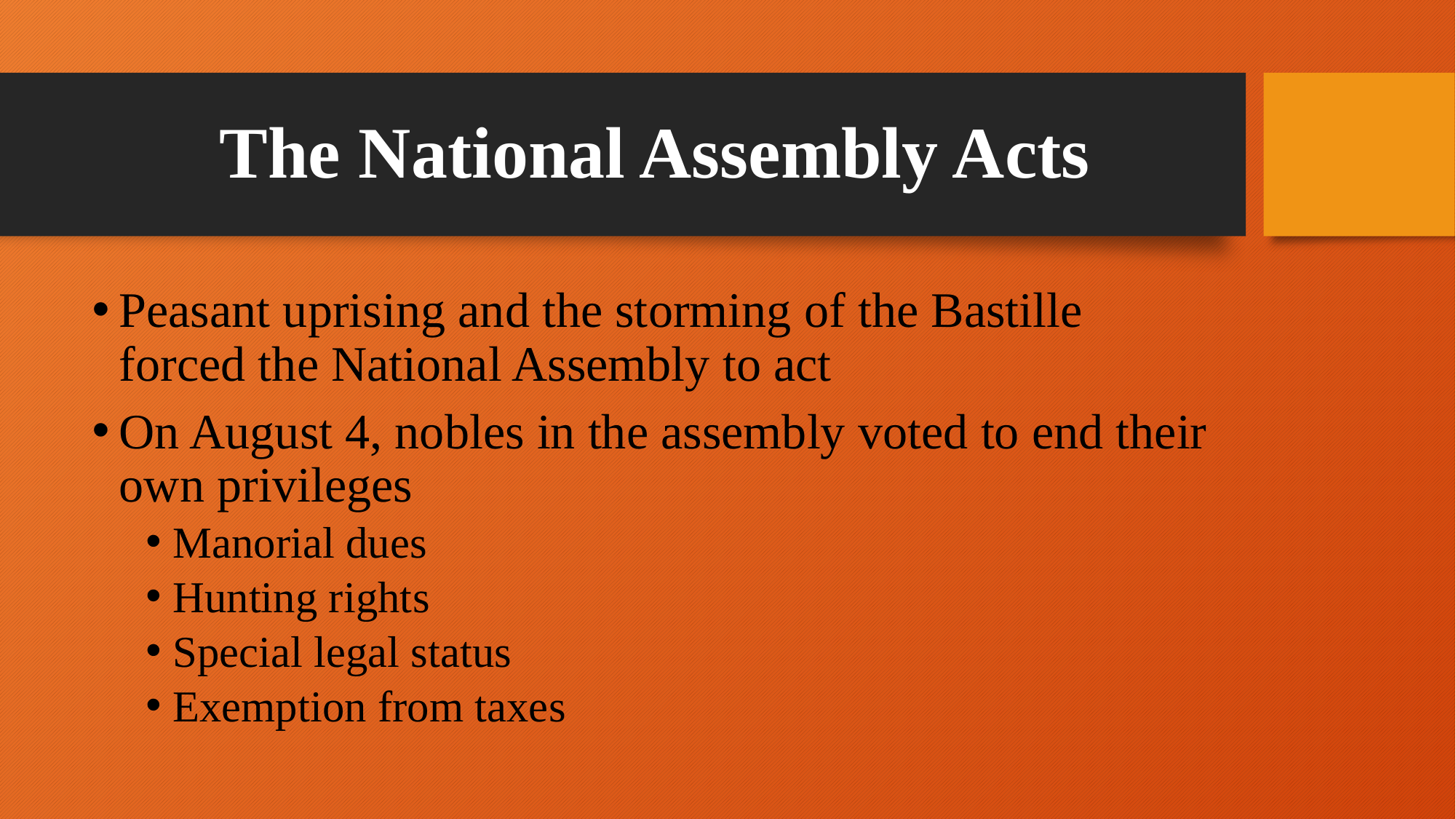

# The National Assembly Acts
Peasant uprising and the storming of the Bastille forced the National Assembly to act
On August 4, nobles in the assembly voted to end their own privileges
Manorial dues
Hunting rights
Special legal status
Exemption from taxes